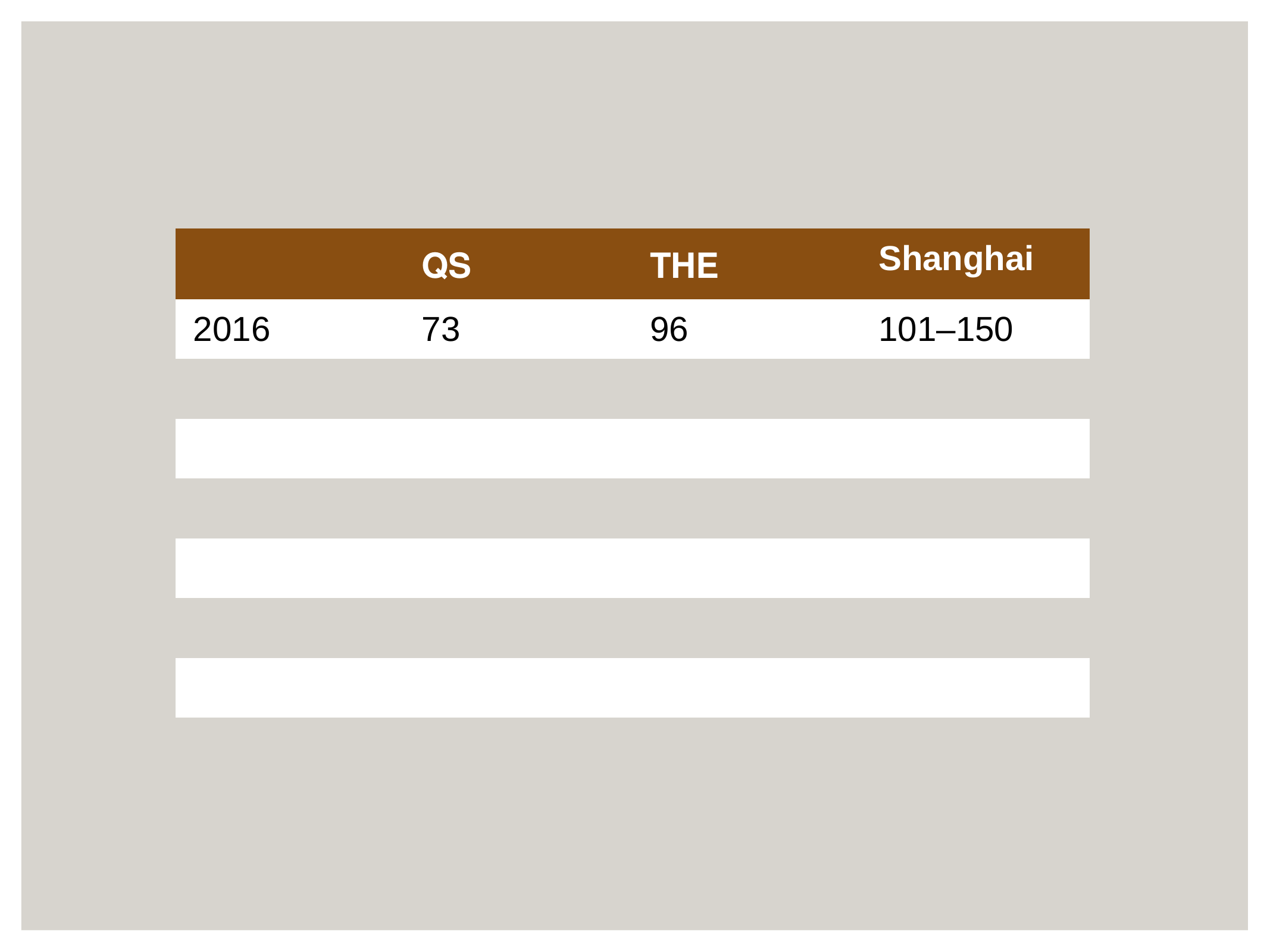

#
|  | QS | THE | Shanghai |
| --- | --- | --- | --- |
| 2016 | 73 | 96 | 101–150 |
|  |  |  |  |
|  |  |  |  |
|  |  |  |  |
|  |  |  |  |
|  |  |  |  |
|  |  |  |  |